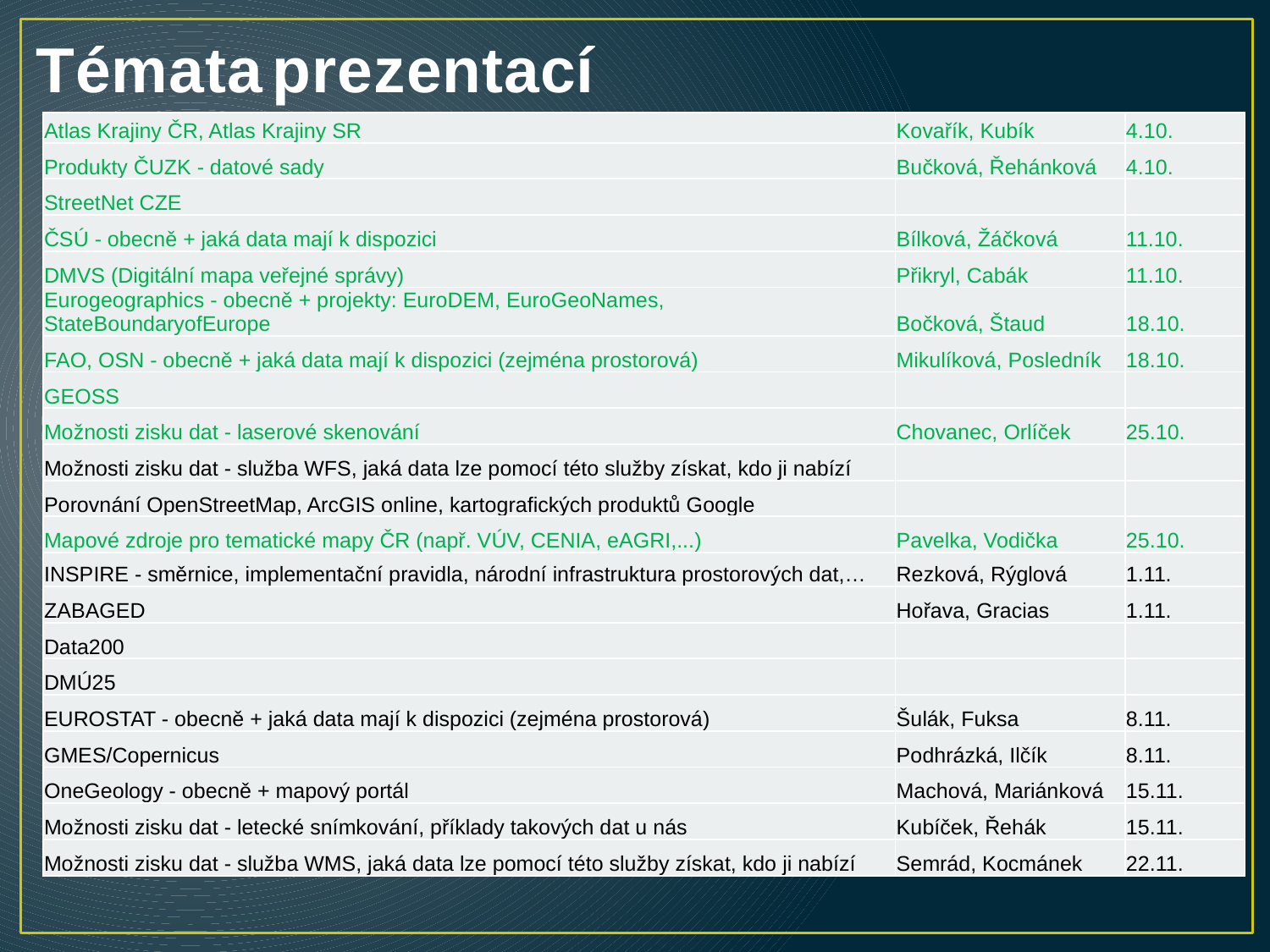

Témata prezentací
| Atlas Krajiny ČR, Atlas Krajiny SR | Kovařík, Kubík | 4.10. |
| --- | --- | --- |
| Produkty ČUZK ‐ datové sady | Bučková, Řehánková | 4.10. |
| StreetNet CZE |  |  |
| ČSÚ ‐ obecně + jaká data mají k dispozici | Bílková, Žáčková | 11.10. |
| DMVS (Digitální mapa veřejné správy) | Přikryl, Cabák | 11.10. |
| Eurogeographics ‐ obecně + projekty: EuroDEM, EuroGeoNames, StateBoundaryofEurope | Bočková, Štaud | 18.10. |
| FAO, OSN ‐ obecně + jaká data mají k dispozici (zejména prostorová) | Mikulíková, Posledník | 18.10. |
| GEOSS |  |  |
| Možnosti zisku dat ‐ laserové skenování | Chovanec, Orlíček | 25.10. |
| Možnosti zisku dat ‐ služba WFS, jaká data lze pomocí této služby získat, kdo ji nabízí |  |  |
| Porovnání OpenStreetMap, ArcGIS online, kartografických produktů Google |  |  |
| Mapové zdroje pro tematické mapy ČR (např. VÚV, CENIA, eAGRI,...) | Pavelka, Vodička | 25.10. |
| INSPIRE ‐ směrnice, implementační pravidla, národní infrastruktura prostorových dat,… | Rezková, Rýglová | 1.11. |
| ZABAGED | Hořava, Gracias | 1.11. |
| Data200 |  |  |
| DMÚ25 |  |  |
| EUROSTAT ‐ obecně + jaká data mají k dispozici (zejména prostorová) | Šulák, Fuksa | 8.11. |
| GMES/Copernicus | Podhrázká, Ilčík | 8.11. |
| OneGeology ‐ obecně + mapový portál | Machová, Mariánková | 15.11. |
| Možnosti zisku dat ‐ letecké snímkování, příklady takových dat u nás | Kubíček, Řehák | 15.11. |
| Možnosti zisku dat ‐ služba WMS, jaká data lze pomocí této služby získat, kdo ji nabízí | Semrád, Kocmánek | 22.11. |